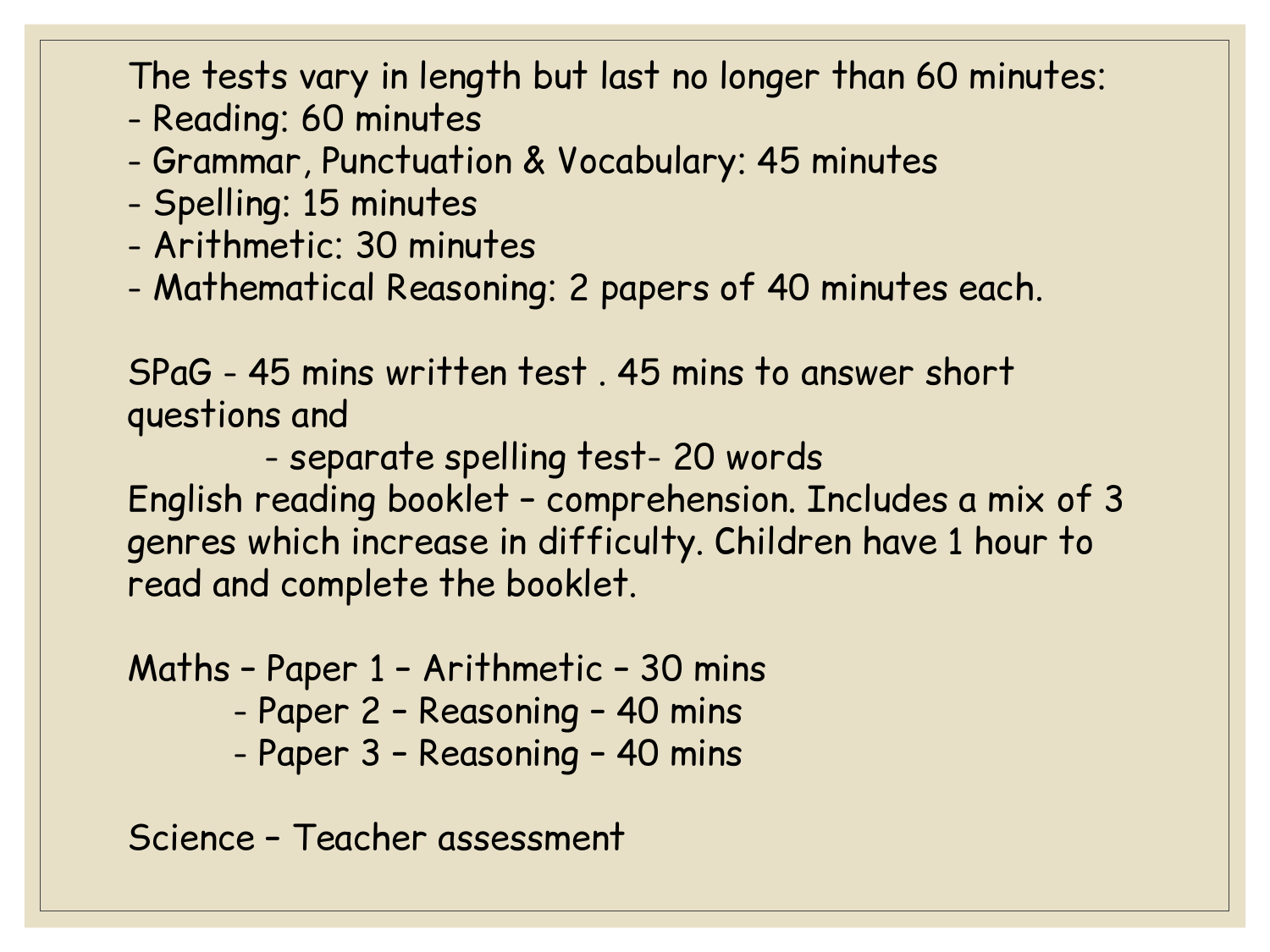

The tests vary in length but last no longer than 60 minutes:
- Reading: 60 minutes
- Grammar, Punctuation & Vocabulary: 45 minutes
- Spelling: 15 minutes
- Arithmetic: 30 minutes
- Mathematical Reasoning: 2 papers of 40 minutes each.

SPaG - 45 mins written test . 45 mins to answer short questions and
             - separate spelling test- 20 words
English reading booklet – comprehension. Includes a mix of 3 genres which increase in difficulty. Children have 1 hour to read and complete the booklet.

Maths – Paper 1 – Arithmetic – 30 mins
          - Paper 2 – Reasoning – 40 mins
          - Paper 3 – Reasoning – 40 mins

Science – Teacher assessment